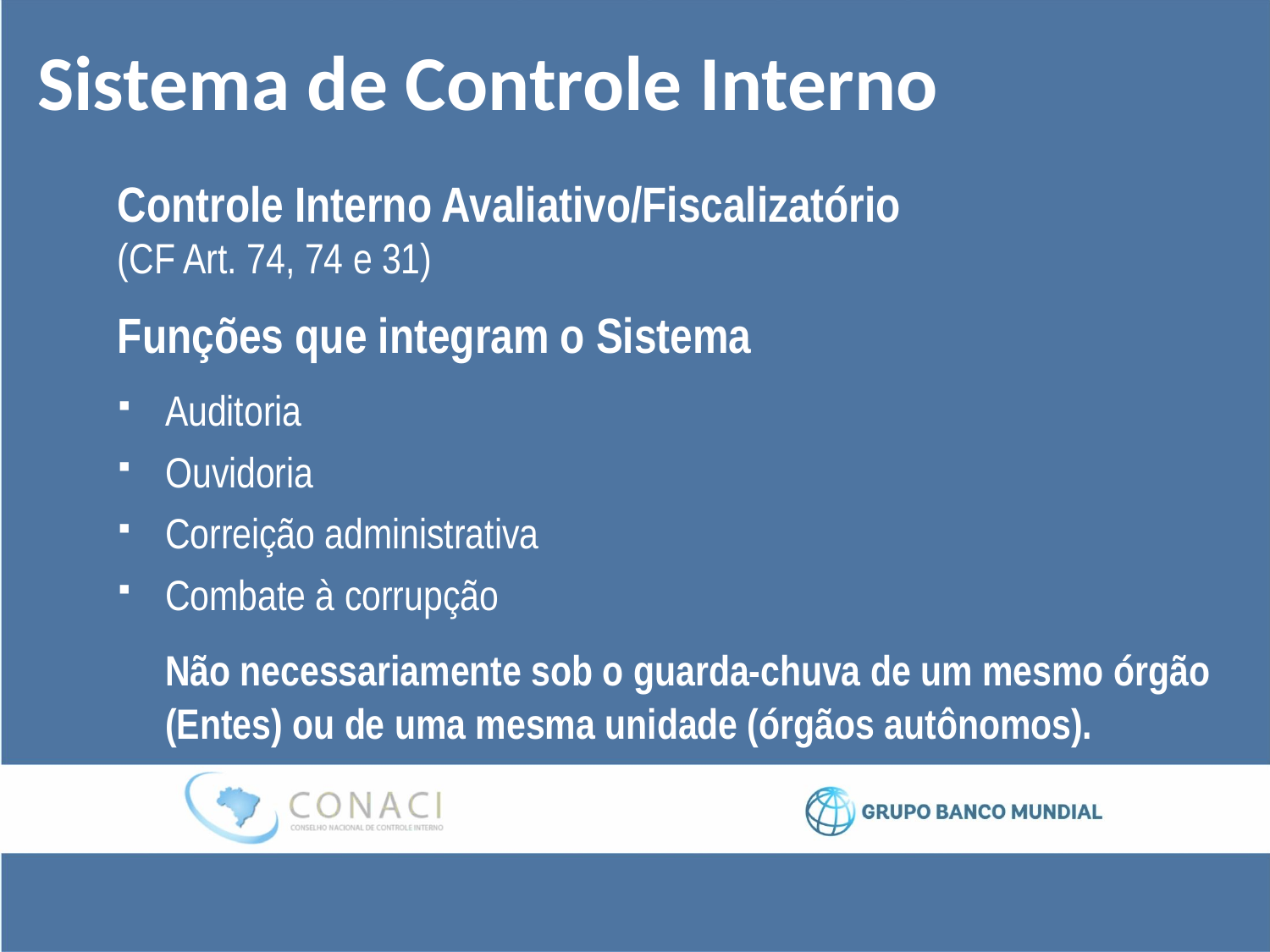

# Sistema de Controle Interno
Controle Interno Avaliativo/Fiscalizatório
(CF Art. 74, 74 e 31)
Funções que integram o Sistema
Auditoria
Ouvidoria
Correição administrativa
Combate à corrupção
	Não necessariamente sob o guarda-chuva de um mesmo órgão (Entes) ou de uma mesma unidade (órgãos autônomos).